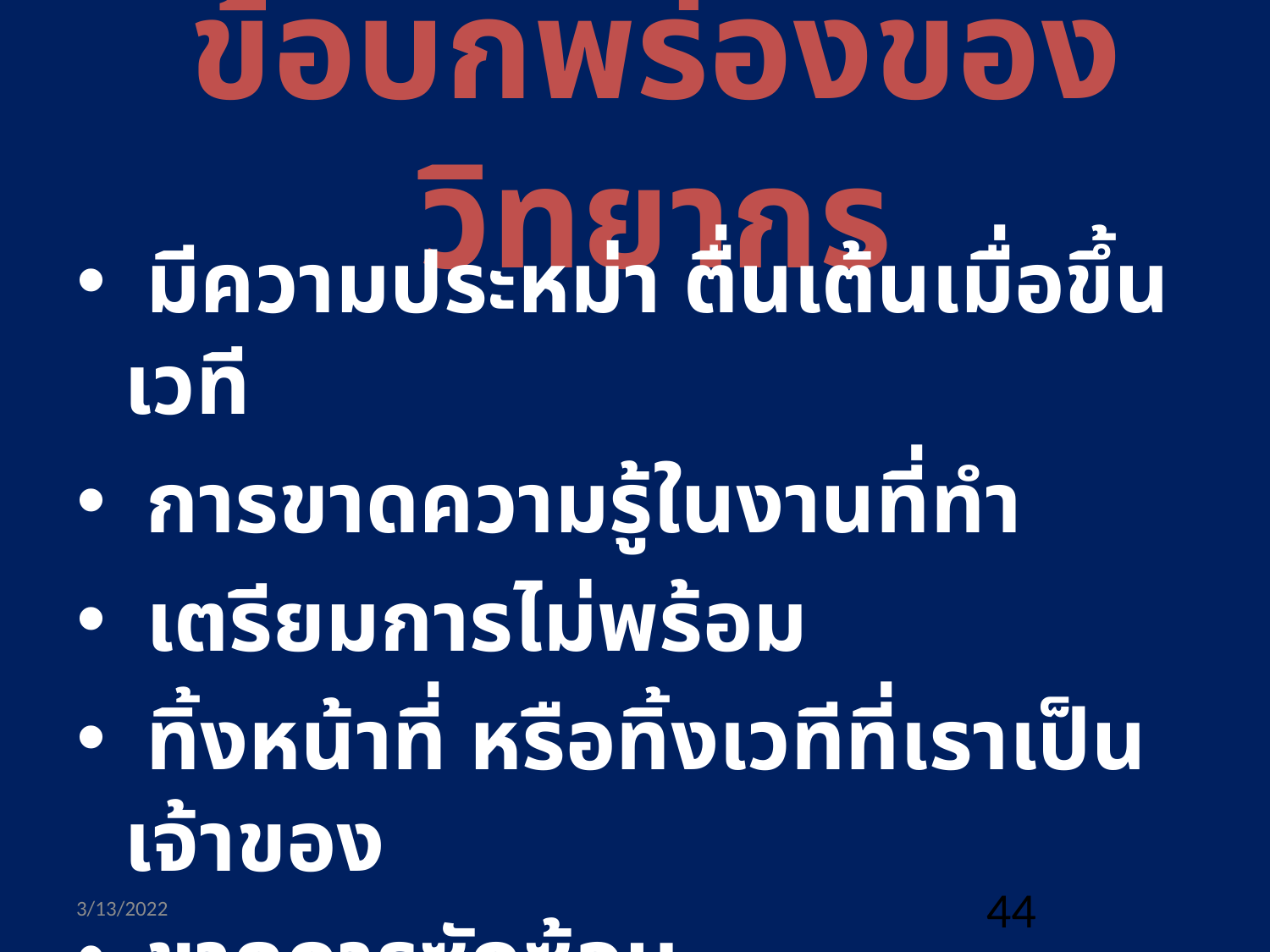

# ข้อบกพร่องของวิทยากร
 มีความประหม่า ตื่นเต้นเมื่อขึ้นเวที
 การขาดความรู้ในงานที่ทำ
 เตรียมการไม่พร้อม
 ทิ้งหน้าที่ หรือทิ้งเวทีที่เราเป็นเจ้าของ
 ขาดการซักซ้อม
3/13/2022
44